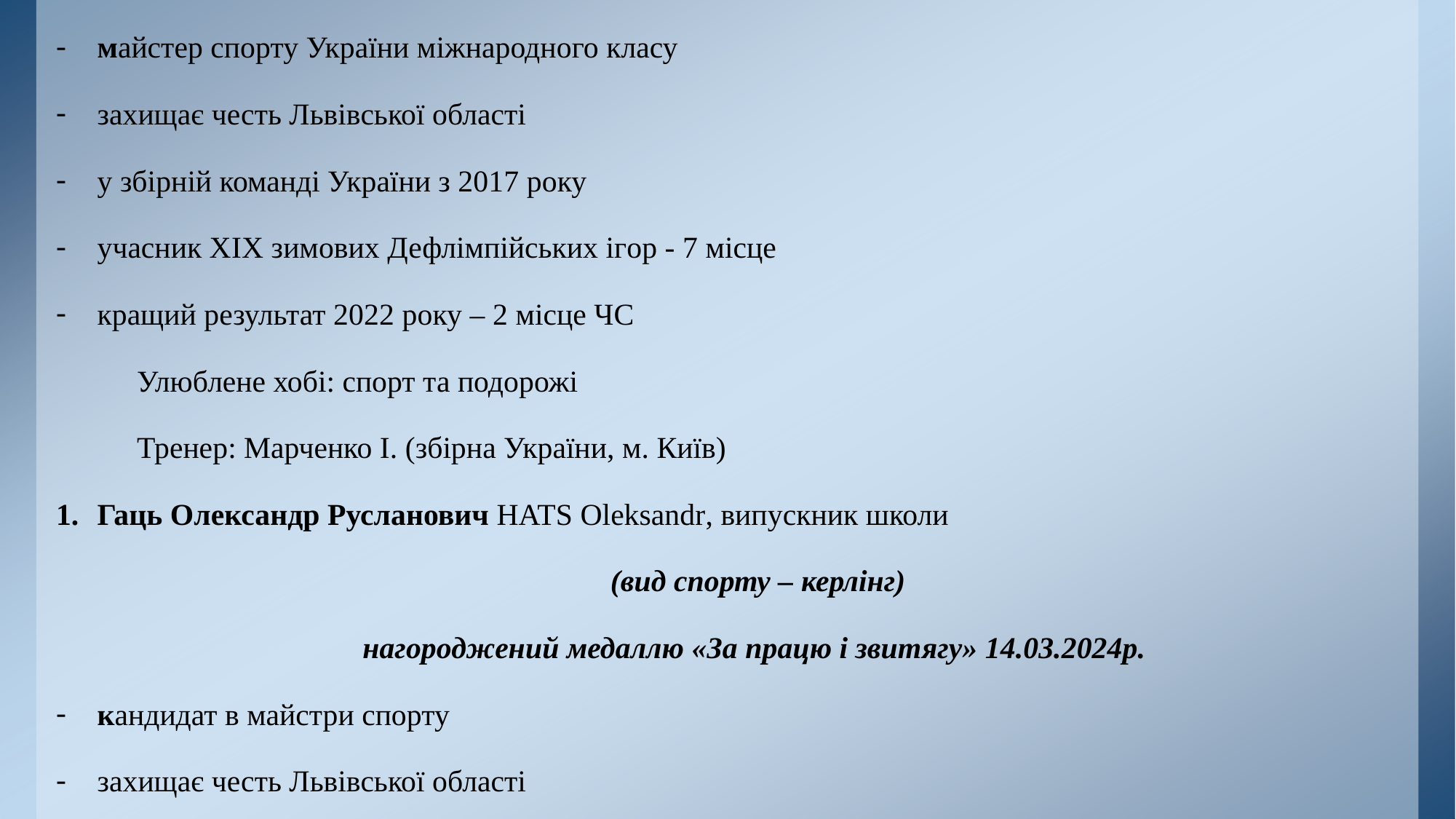

майстер спорту України міжнародного класу
захищає честь Львівської області
у збірній команді України з 2017 року
учасник ХІХ зимових Дефлімпійських ігор - 7 місце
кращий результат 2022 року – 2 місце ЧC
Улюблене хобі: спорт та подорожі
Тренер: Марченко І. (збірна України, м. Київ)
Гаць Олександр Русланович HATS Oleksandr, випускник школи
 (вид спорту – керлінг)
нагороджений медаллю «За працю і звитягу» 14.03.2024р.
кандидат в майстри спорту
захищає честь Львівської області